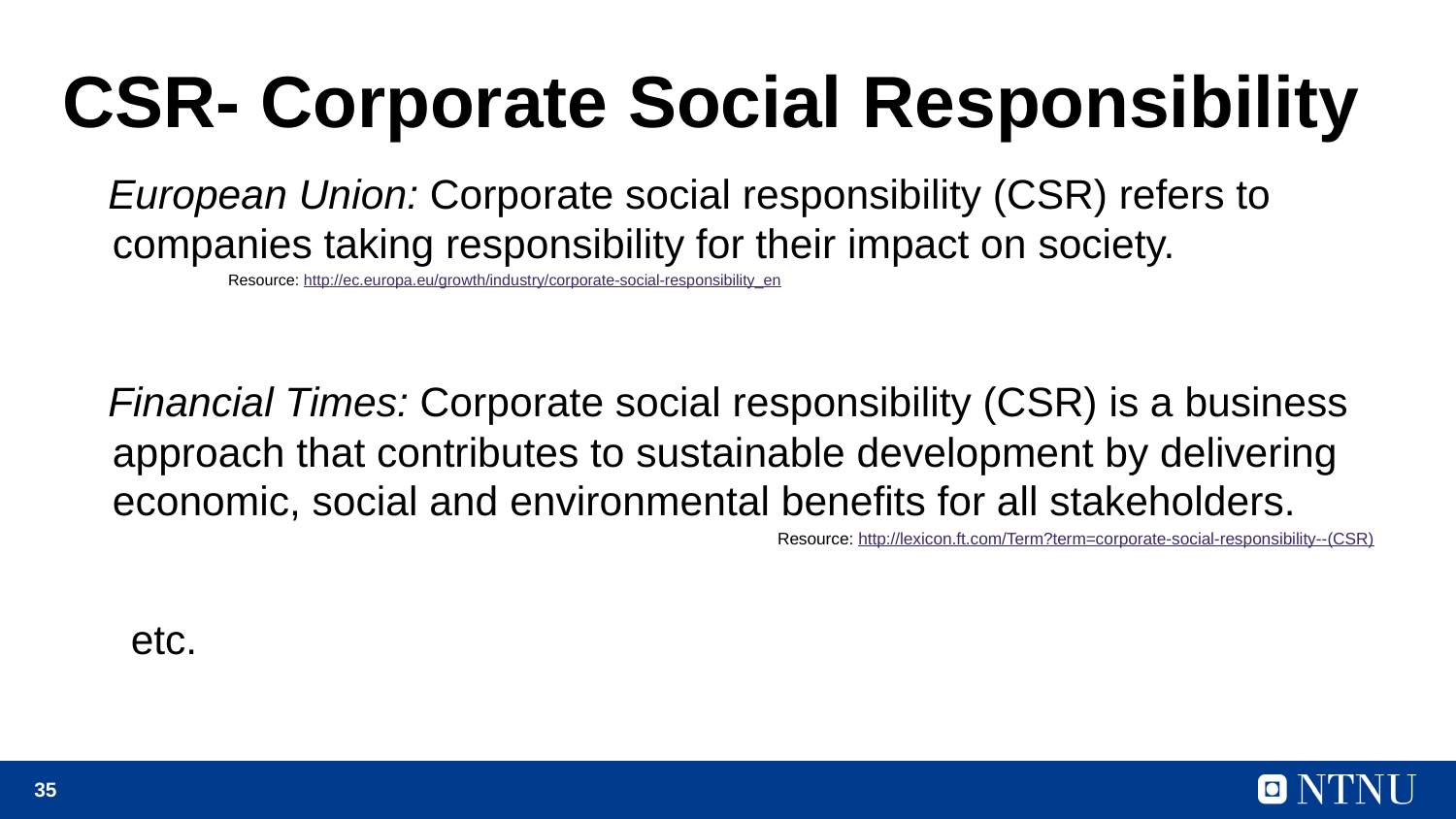

# CSR- Corporate Social Responsibility
    European Union: Corporate social responsibility (CSR) refers to companies taking responsibility for their impact on society.
                                      Resource: http://ec.europa.eu/growth/industry/corporate-social-responsibility_en

    Financial Times: Corporate social responsibility (CSR) is a business approach that contributes to sustainable development by delivering economic, social and environmental benefits for all stakeholders.
Resource: http://lexicon.ft.com/Term?term=corporate-social-responsibility--(CSR)

      etc.